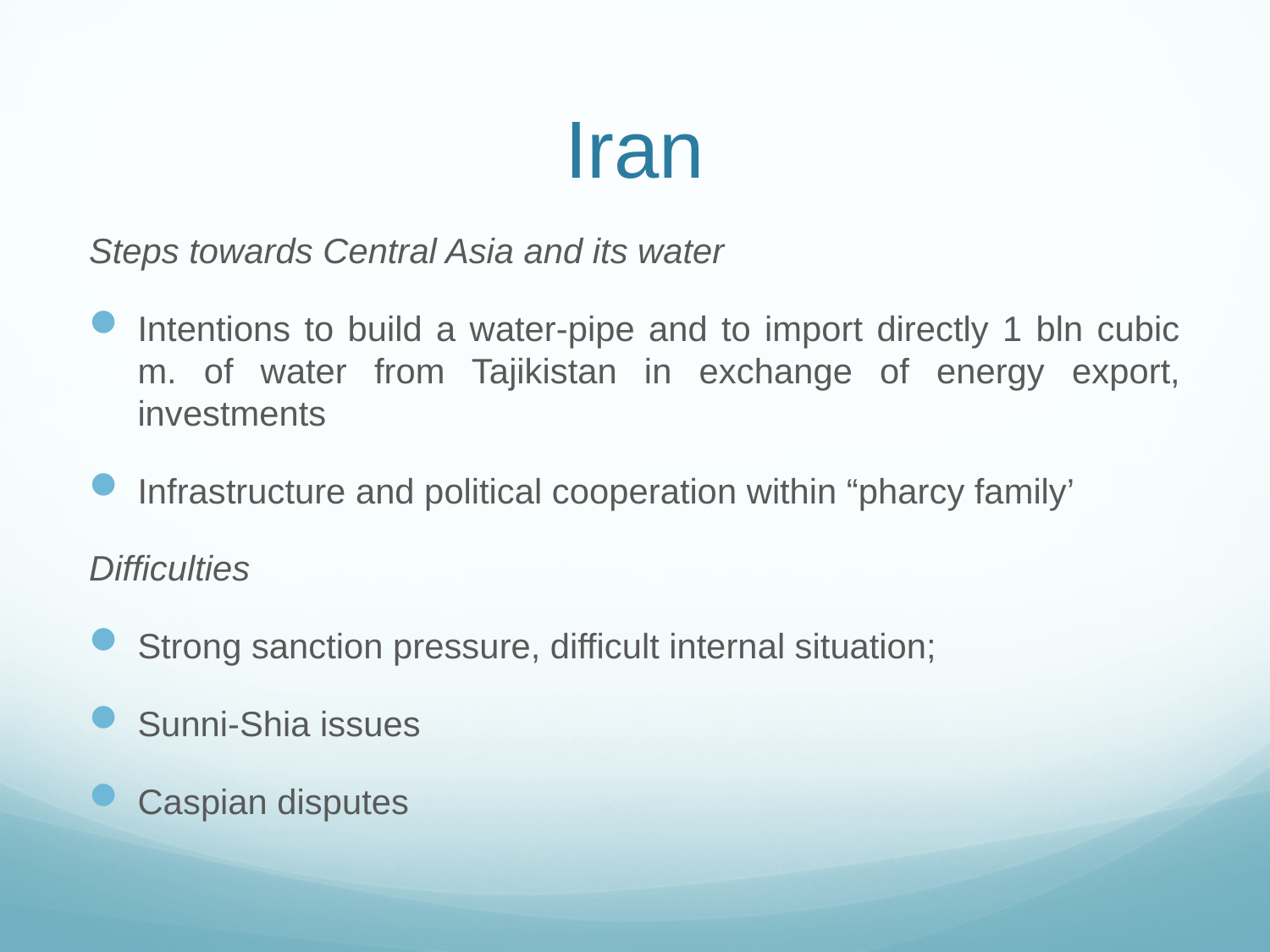

# Iran
Steps towards Central Asia and its water
Intentions to build a water-pipe and to import directly 1 bln cubic m. of water from Tajikistan in exchange of energy export, investments
Infrastructure and political cooperation within “pharcy family’
Difficulties
Strong sanction pressure, difficult internal situation;
Sunni-Shia issues
Caspian disputes